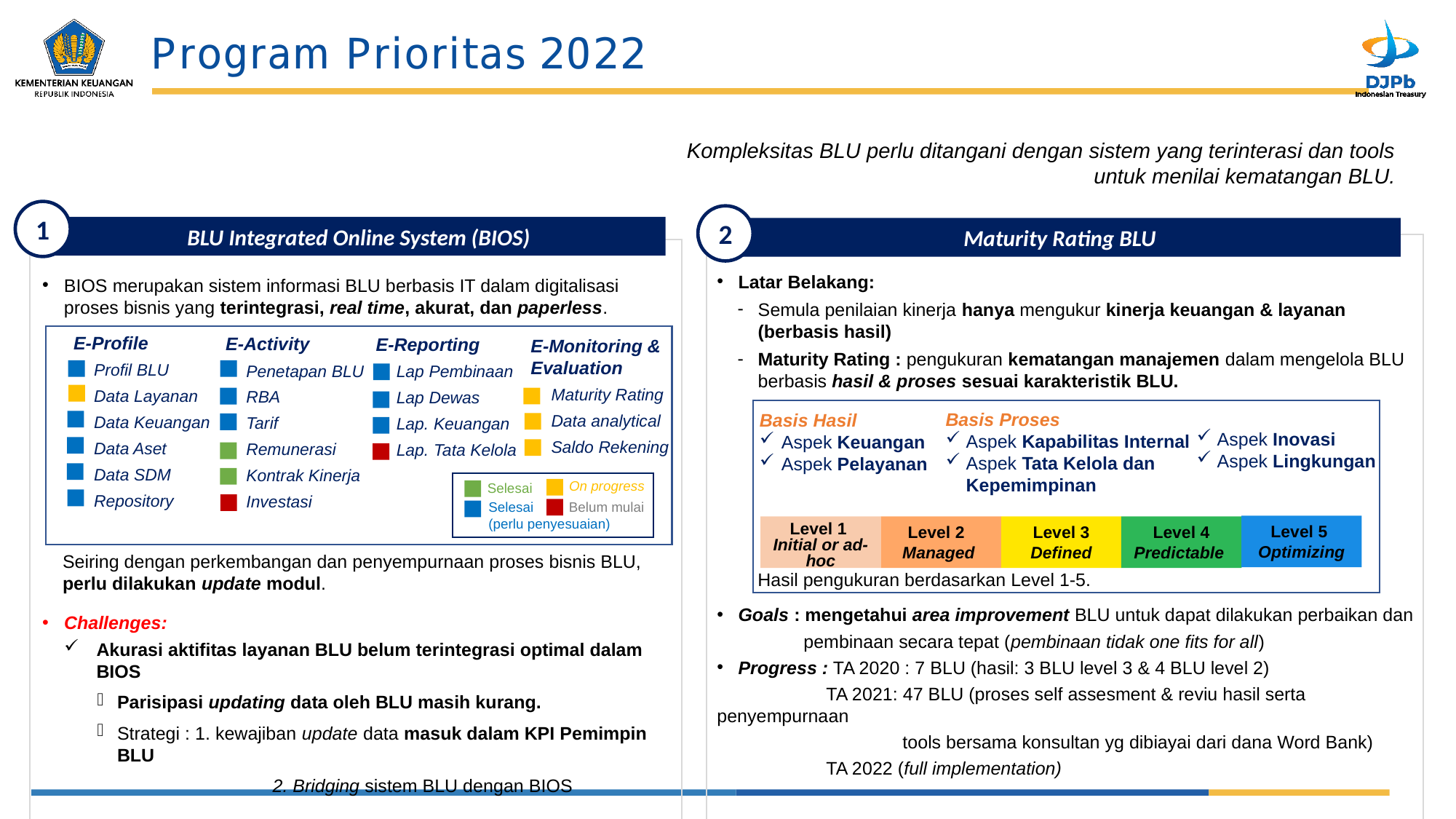

# Program Prioritas 2022
Kompleksitas BLU perlu ditangani dengan sistem yang terinterasi dan tools untuk menilai kematangan BLU.
1
2
BLU Integrated Online System (BIOS)
Maturity Rating BLU

Latar Belakang:
Semula penilaian kinerja hanya mengukur kinerja keuangan & layanan (berbasis hasil)
Maturity Rating : pengukuran kematangan manajemen dalam mengelola BLU berbasis hasil & proses sesuai karakteristik BLU.

Goals : mengetahui area improvement BLU untuk dapat dilakukan perbaikan dan
                 pembinaan secara tepat (pembinaan tidak one fits for all)
Progress : TA 2020 : 7 BLU (hasil: 3 BLU level 3 & 4 BLU level 2)
	TA 2021: 47 BLU (proses self assesment & reviu hasil serta penyempurnaan
	               tools bersama konsultan yg dibiayai dari dana Word Bank)
	TA 2022 (full implementation)
BIOS merupakan sistem informasi BLU berbasis IT dalam digitalisasi proses bisnis yang terintegrasi, real time, akurat, dan paperless.

Seiring dengan perkembangan dan penyempurnaan proses bisnis BLU, perlu dilakukan update modul.

Challenges:
Akurasi aktifitas layanan BLU belum terintegrasi optimal dalam BIOS
Parisipasi updating data oleh BLU masih kurang.
Strategi : 1. kewajiban update data masuk dalam KPI Pemimpin BLU
	         2. Bridging sistem BLU dengan BIOS

E-Profile
Profil BLU
Data Layanan
Data Keuangan
Data Aset
Data SDM
Repository

E-Activity
Penetapan BLU
RBA
Tarif
Remunerasi
Kontrak Kinerja
Investasi

E-Reporting
Lap Pembinaan
Lap Dewas
Lap. Keuangan
Lap. Tata Kelola
E-Monitoring & Evaluation
Maturity Rating
Data analytical
Saldo Rekening

Basis Proses
Aspek Kapabilitas Internal
Aspek Tata Kelola dan Kepemimpinan
Basis Hasil
Aspek Keuangan
Aspek Pelayanan

Aspek Inovasi
Aspek Lingkungan

On progress

Selesai

Selesai
(perlu penyesuaian)
Belum mulai

Level 5
Optimizing
Level 1
Initial or ad-hoc
Level 2
Managed
Level 3
Defined
Level 4
Predictable
Hasil pengukuran berdasarkan Level 1-5.
9